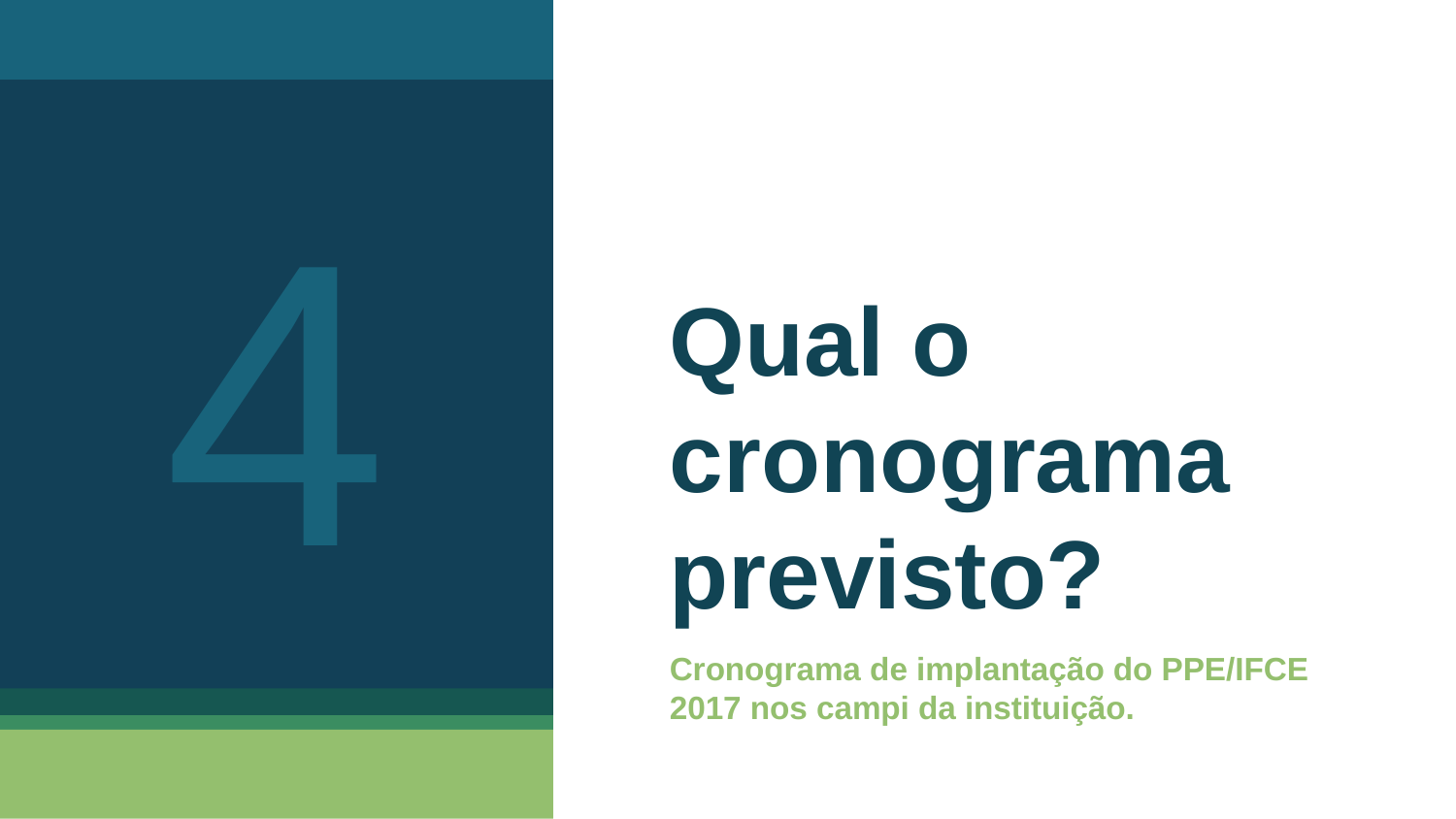

4
# Qual o cronograma previsto?
Cronograma de implantação do PPE/IFCE 2017 nos campi da instituição.